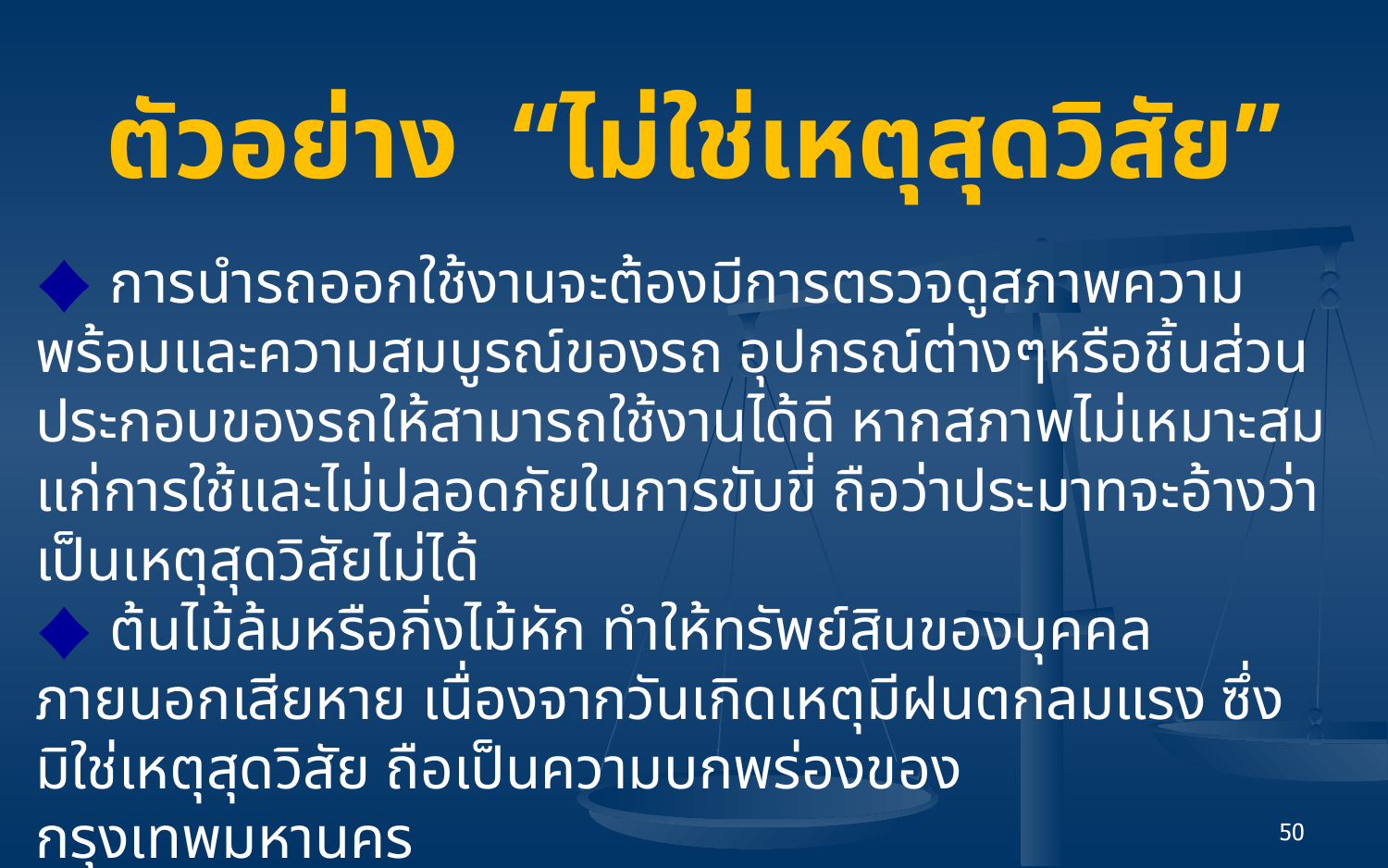

ตัวอย่าง  “ไม่ใช่เหตุสุดวิสัย”
♦ การนำรถออกใช้งานจะต้องมีการตรวจดูสภาพความพร้อมและความสมบูรณ์ของรถ อุปกรณ์ต่างๆหรือชิ้นส่วนประกอบของรถให้สามารถใช้งานได้ดี หากสภาพไม่เหมาะสมแก่การใช้และไม่ปลอดภัยในการขับขี่ ถือว่าประมาทจะอ้างว่าเป็นเหตุสุดวิสัยไม่ได้
♦ ต้นไม้ล้มหรือกิ่งไม้หัก ทำให้ทรัพย์สินของบุคคลภายนอกเสียหาย เนื่องจากวันเกิดเหตุมีฝนตกลมแรง ซึ่งมิใช่เหตุสุดวิสัย ถือเป็นความบกพร่องของกรุงเทพมหานคร
ที่ไม่ได้ดูแลรักษาต้นไม้อย่างเพียงพอเพื่อป้องกันความเสียหาย

50